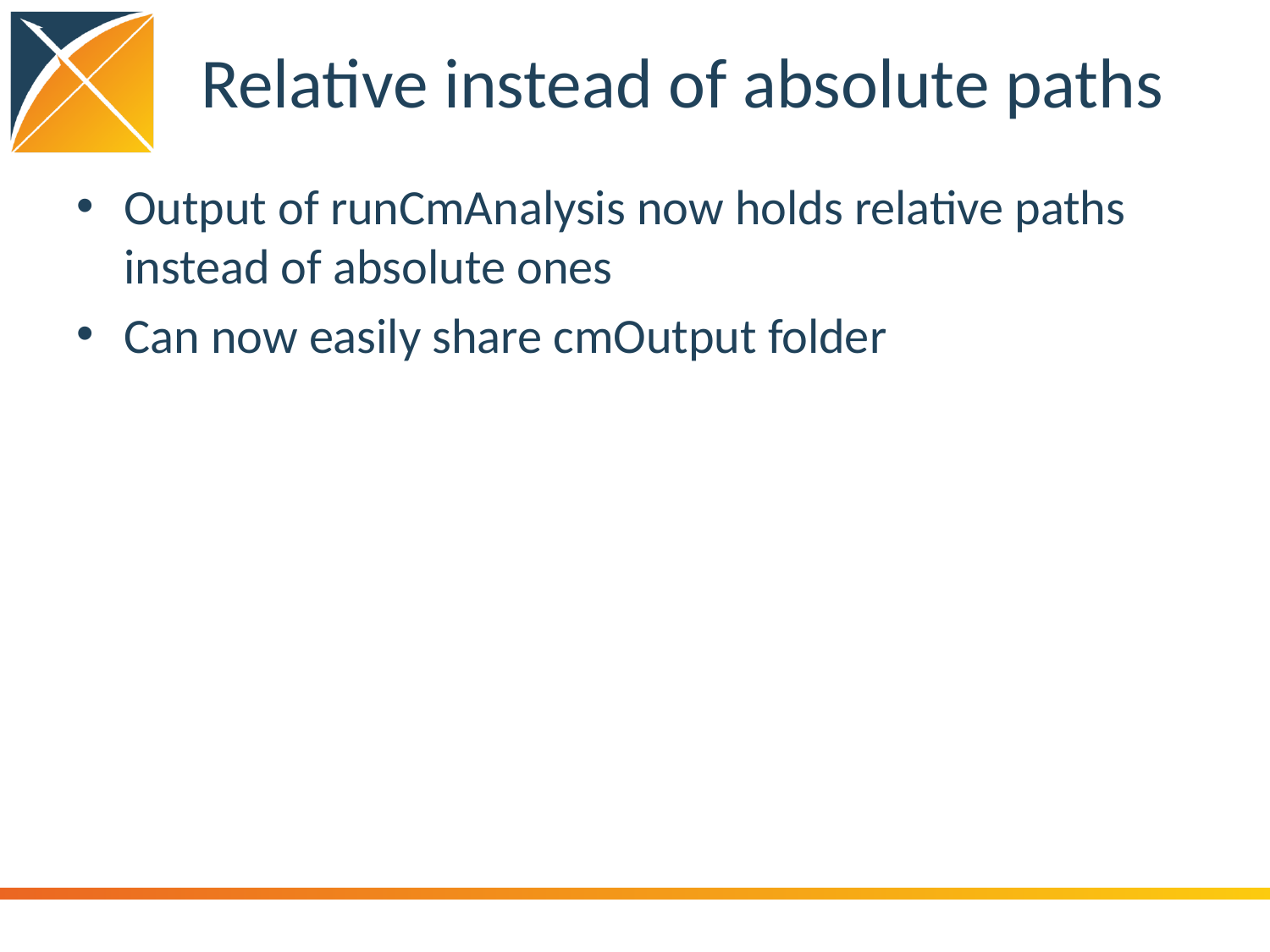

# Relative instead of absolute paths
Output of runCmAnalysis now holds relative paths instead of absolute ones
Can now easily share cmOutput folder